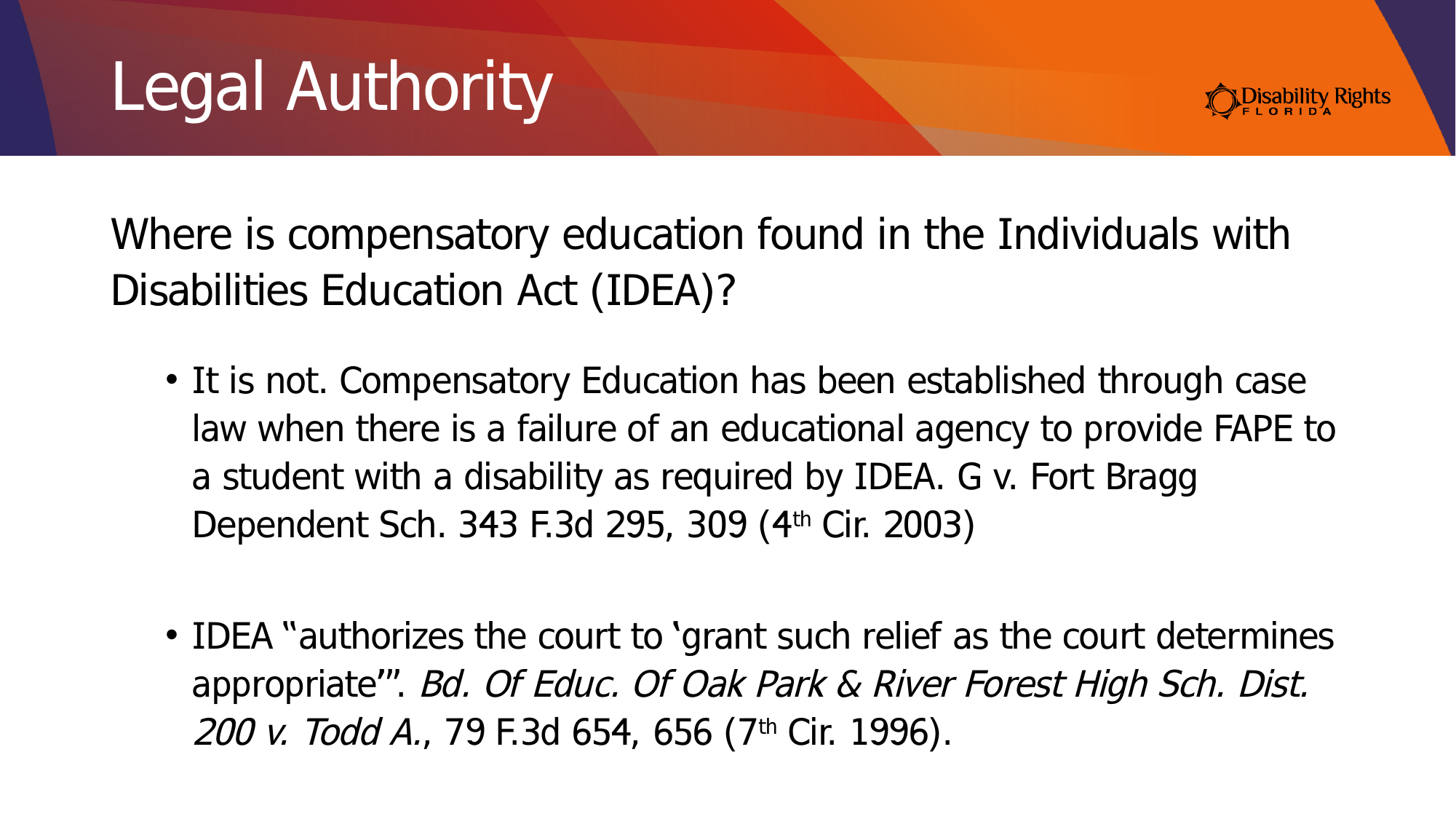

# Legal Authority
Where is compensatory education found in the Individuals with Disabilities Education Act (IDEA)?

It is not. Compensatory Education has been established through case law when there is a failure of an educational agency to provide FAPE to a student with a disability as required by IDEA. G v. Fort Bragg Dependent Sch. 343 F.3d 295, 309 (4th Cir. 2003)

IDEA “authorizes the court to ‘grant such relief as the court determines appropriate’”. Bd. Of Educ. Of Oak Park & River Forest High Sch. Dist. 200 v. Todd A., 79 F.3d 654, 656 (7th Cir. 1996).